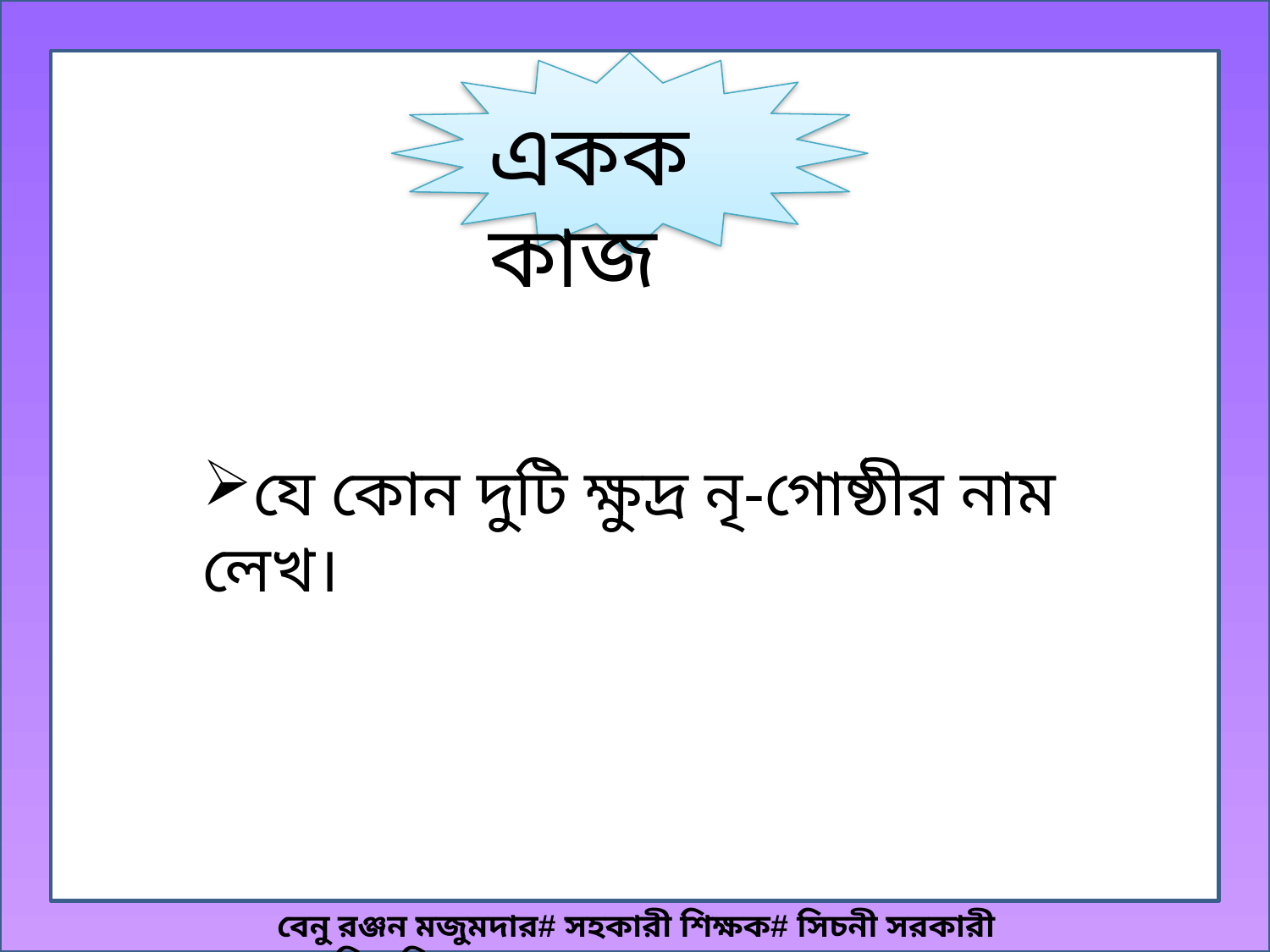

একক কাজ

যে কোন দুটি ক্ষুদ্র নৃ-গোষ্ঠীর নাম লেখ।